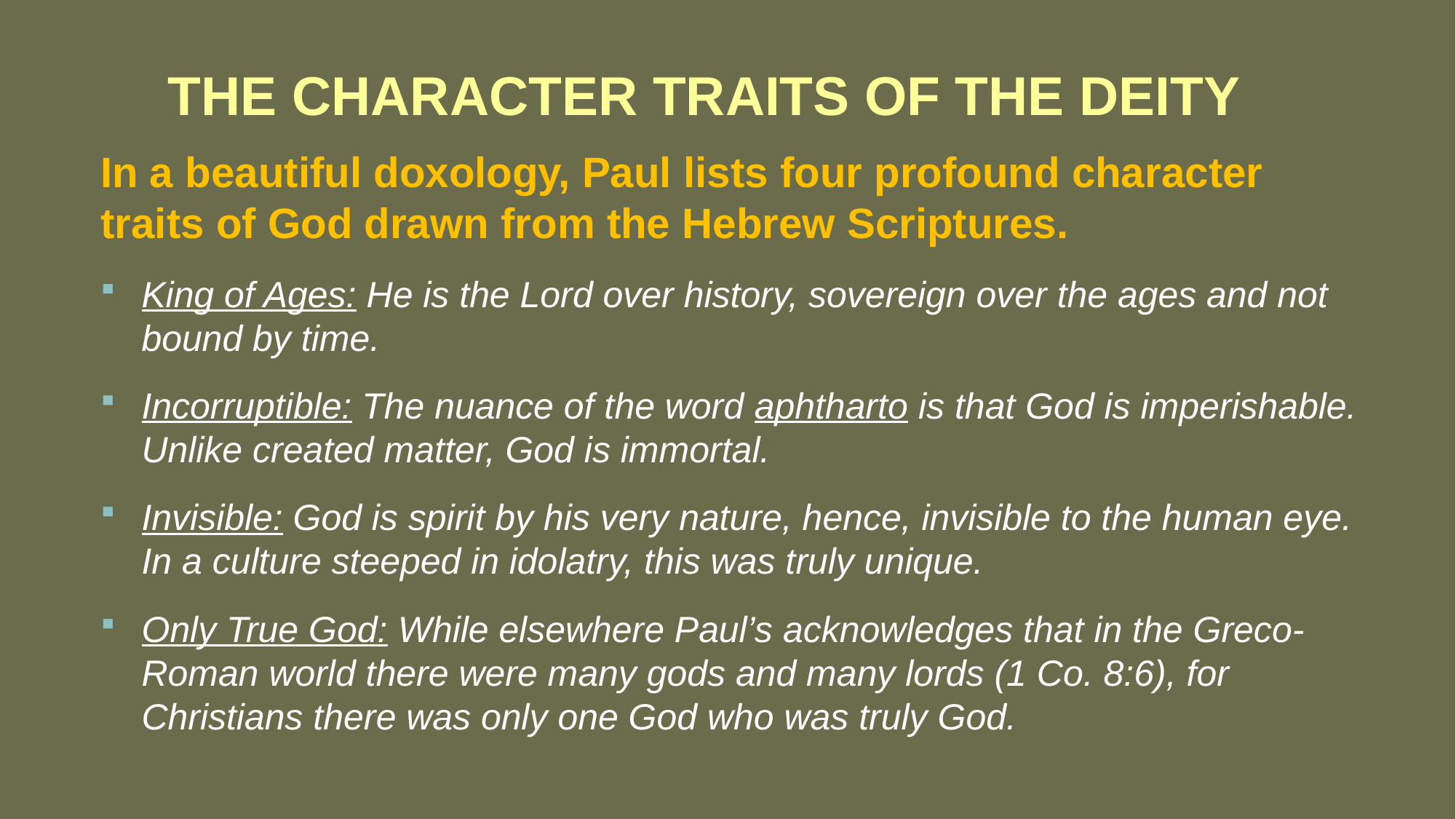

# THE CHARACTER TRAITS OF THE DEITY
In a beautiful doxology, Paul lists four profound character traits of God drawn from the Hebrew Scriptures.
King of Ages: He is the Lord over history, sovereign over the ages and not bound by time.
Incorruptible: The nuance of the word aphtharto is that God is imperishable. Unlike created matter, God is immortal.
Invisible: God is spirit by his very nature, hence, invisible to the human eye. In a culture steeped in idolatry, this was truly unique.
Only True God: While elsewhere Paul’s acknowledges that in the Greco-Roman world there were many gods and many lords (1 Co. 8:6), for Christians there was only one God who was truly God.